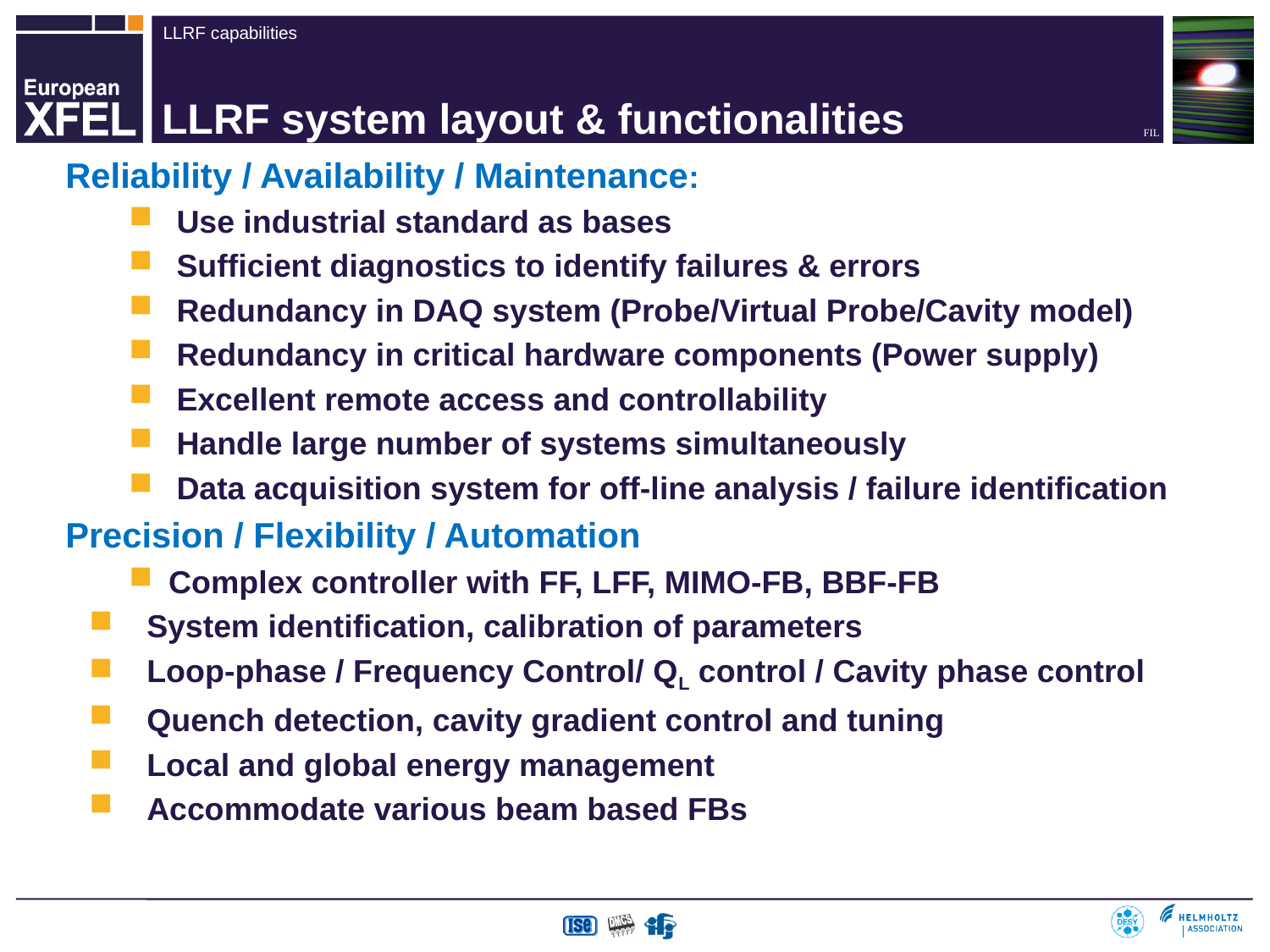

# LLRF system layout & functionalities
Reliability / Availability / Maintenance:
Use industrial standard as bases
Sufficient diagnostics to identify failures & errors
Redundancy in DAQ system (Probe/Virtual Probe/Cavity model)
Redundancy in critical hardware components (Power supply)
Excellent remote access and controllability
Handle large number of systems simultaneously
Data acquisition system for off-line analysis / failure identification
Precision / Flexibility / Automation
Complex controller with FF, LFF, MIMO-FB, BBF-FB
  System identification, calibration of parameters
  Loop-phase / Frequency Control/ QL control / Cavity phase control
  Quench detection, cavity gradient control and tuning
  Local and global energy management
  Accommodate various beam based FBs